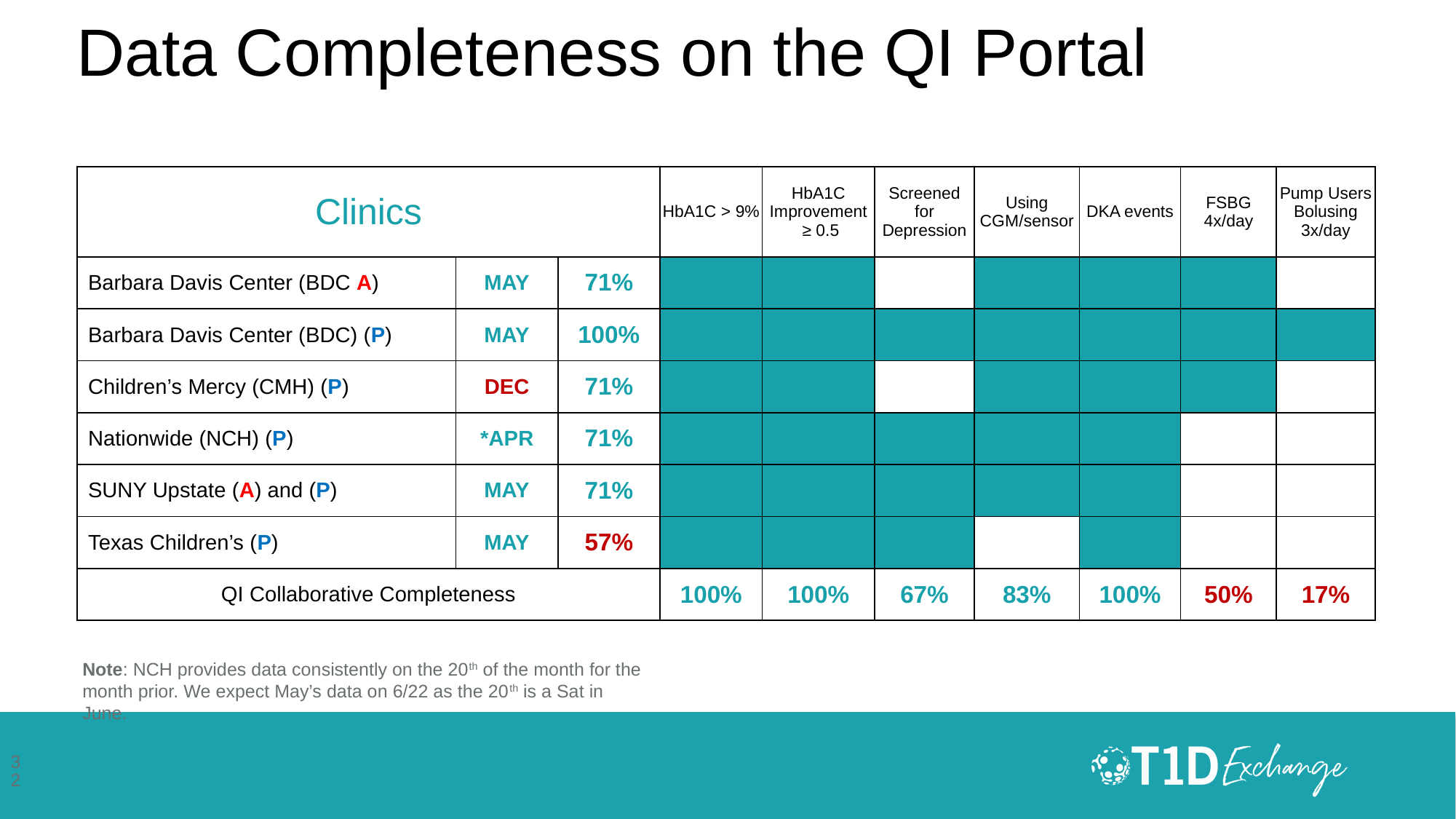

# Data Completeness on the QI Portal
| Clinics |  |  | HbA1C > 9% | HbA1C Improvement ≥ 0.5 | Screened for Depression | Using CGM/sensor | DKA events | FSBG 4x/day | Pump Users Bolusing 3x/day |
| --- | --- | --- | --- | --- | --- | --- | --- | --- | --- |
| Barbara Davis Center (BDC A) | MAY | 71% |  |  |  |  |  |  |  |
| Barbara Davis Center (BDC) (P) | MAY | 100% |  |  |  |  |  |  |  |
| Children’s Mercy (CMH) (P) | DEC | 71% |  |  |  |  |  |  |  |
| Nationwide (NCH) (P) | \*APR | 71% |  |  |  |  |  |  |  |
| SUNY Upstate (A) and (P) | MAY | 71% |  |  |  |  |  |  |  |
| Texas Children’s (P) | MAY | 57% |  |  |  |  |  |  |  |
| QI Collaborative Completeness |  |  | 100% | 100% | 67% | 83% | 100% | 50% | 17% |
Note: NCH provides data consistently on the 20th of the month for the month prior. We expect May’s data on 6/22 as the 20th is a Sat in June.
32